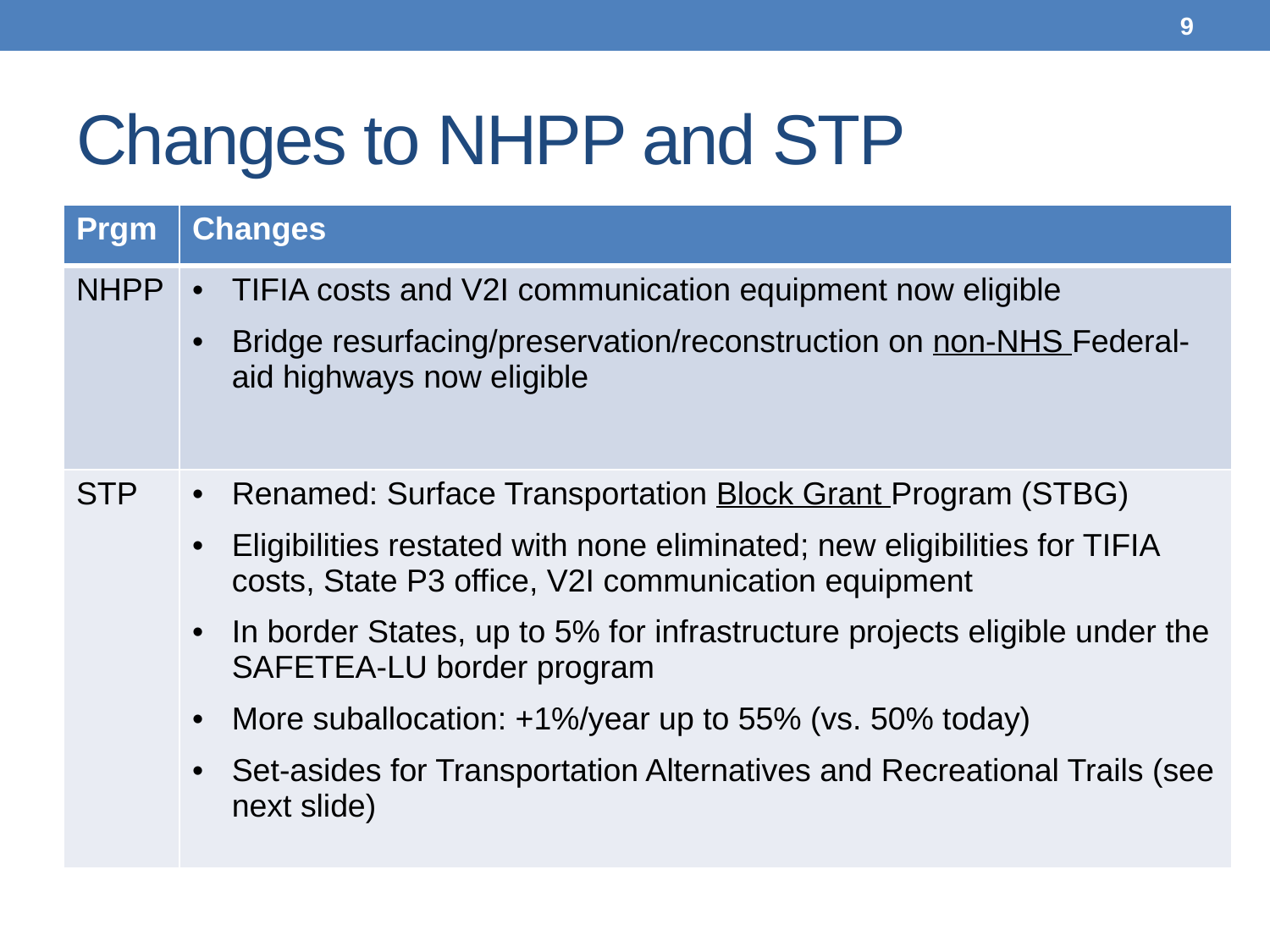

9
# Changes to NHPP and STP
| Prgm | Changes |
| --- | --- |
| NHPP | TIFIA costs and V2I communication equipment now eligible Bridge resurfacing/preservation/reconstruction on non-NHS Federal-aid highways now eligible |
| STP | Renamed: Surface Transportation Block Grant Program (STBG) Eligibilities restated with none eliminated; new eligibilities for TIFIA costs, State P3 office, V2I communication equipment In border States, up to 5% for infrastructure projects eligible under the SAFETEA-LU border program More suballocation: +1%/year up to 55% (vs. 50% today) Set-asides for Transportation Alternatives and Recreational Trails (see next slide) |